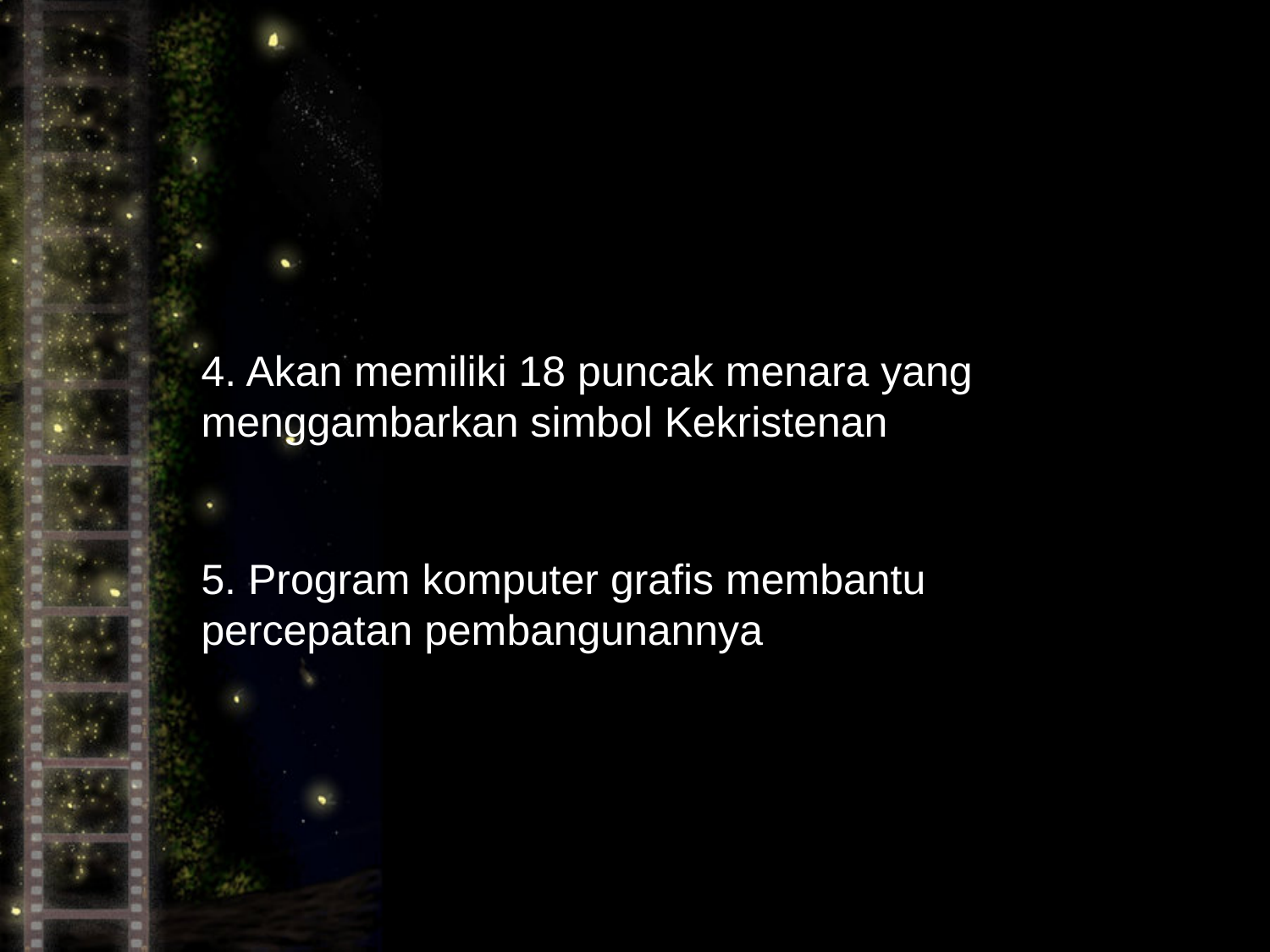

4. Akan memiliki 18 puncak menara yang menggambarkan simbol Kekristenan
5. Program komputer grafis membantu percepatan pembangunannya